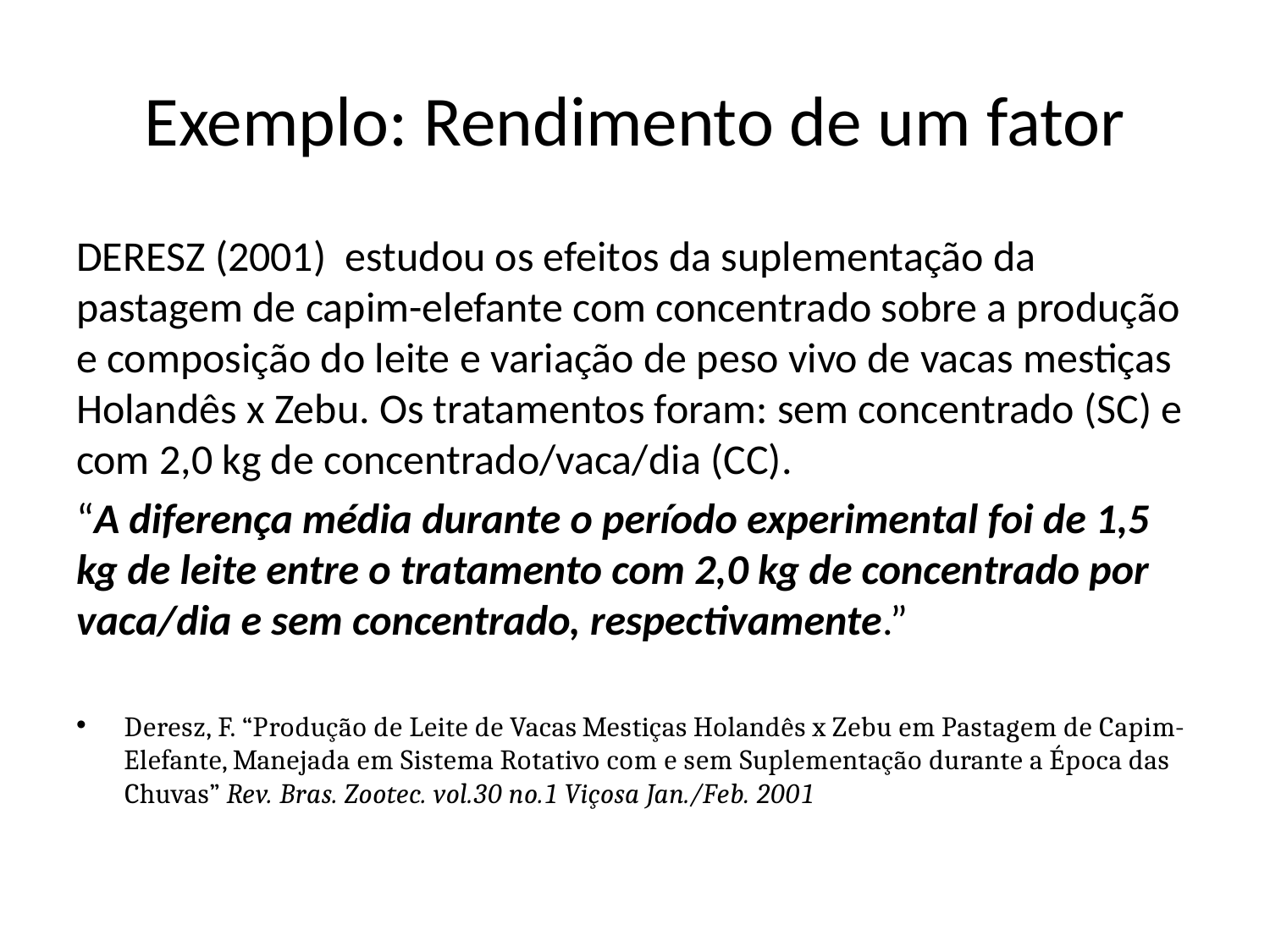

# Exemplo: Rendimento de um fator
DERESZ (2001)  estudou os efeitos da suplementação da pastagem de capim-elefante com concentrado sobre a produção e composição do leite e variação de peso vivo de vacas mestiças Holandês x Zebu. Os tratamentos foram: sem concentrado (SC) e com 2,0 kg de concentrado/vaca/dia (CC).
“A diferença média durante o período experimental foi de 1,5 kg de leite entre o tratamento com 2,0 kg de concentrado por vaca/dia e sem concentrado, respectivamente.”

Deresz, F. “Produção de Leite de Vacas Mestiças Holandês x Zebu em Pastagem de Capim-Elefante, Manejada em Sistema Rotativo com e sem Suplementação durante a Época das Chuvas” Rev. Bras. Zootec. vol.30 no.1 Viçosa Jan./Feb. 2001